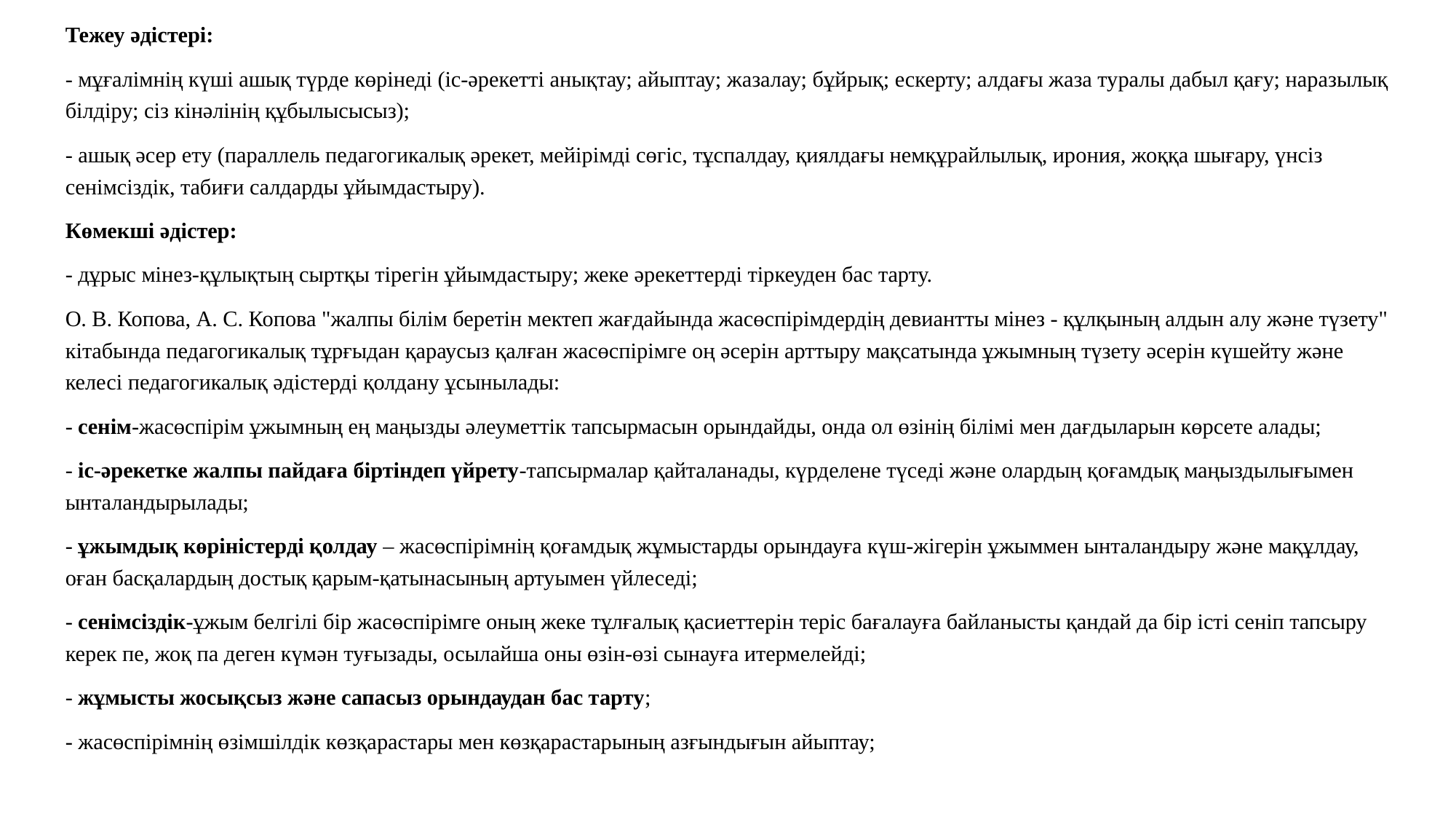

Тежеу әдістері:
- мұғалімнің күші ашық түрде көрінеді (іс-әрекетті анықтау; айыптау; жазалау; бұйрық; ескерту; алдағы жаза туралы дабыл қағу; наразылық білдіру; сіз кінәлінің құбылысысыз);
- ашық әсер ету (параллель педагогикалық әрекет, мейірімді сөгіс, тұспалдау, қиялдағы немқұрайлылық, ирония, жоққа шығару, үнсіз сенімсіздік, табиғи салдарды ұйымдастыру).
Көмекші әдістер:
- дұрыс мінез-құлықтың сыртқы тірегін ұйымдастыру; жеке әрекеттерді тіркеуден бас тарту.
О. В. Копова, А. С. Копова "жалпы білім беретін мектеп жағдайында жасөспірімдердің девиантты мінез - құлқының алдын алу және түзету" кітабында педагогикалық тұрғыдан қараусыз қалған жасөспірімге оң әсерін арттыру мақсатында ұжымның түзету әсерін күшейту және келесі педагогикалық әдістерді қолдану ұсынылады:
- сенім-жасөспірім ұжымның ең маңызды әлеуметтік тапсырмасын орындайды, онда ол өзінің білімі мен дағдыларын көрсете алады;
- іс-әрекетке жалпы пайдаға біртіндеп үйрету-тапсырмалар қайталанады, күрделене түседі және олардың қоғамдық маңыздылығымен ынталандырылады;
- ұжымдық көріністерді қолдау – жасөспірімнің қоғамдық жұмыстарды орындауға күш-жігерін ұжыммен ынталандыру және мақұлдау, оған басқалардың достық қарым-қатынасының артуымен үйлеседі;
- сенімсіздік-ұжым белгілі бір жасөспірімге оның жеке тұлғалық қасиеттерін теріс бағалауға байланысты қандай да бір істі сеніп тапсыру керек пе, жоқ па деген күмән туғызады, осылайша оны өзін-өзі сынауға итермелейді;
- жұмысты жосықсыз және сапасыз орындаудан бас тарту;
- жасөспірімнің өзімшілдік көзқарастары мен көзқарастарының азғындығын айыптау;